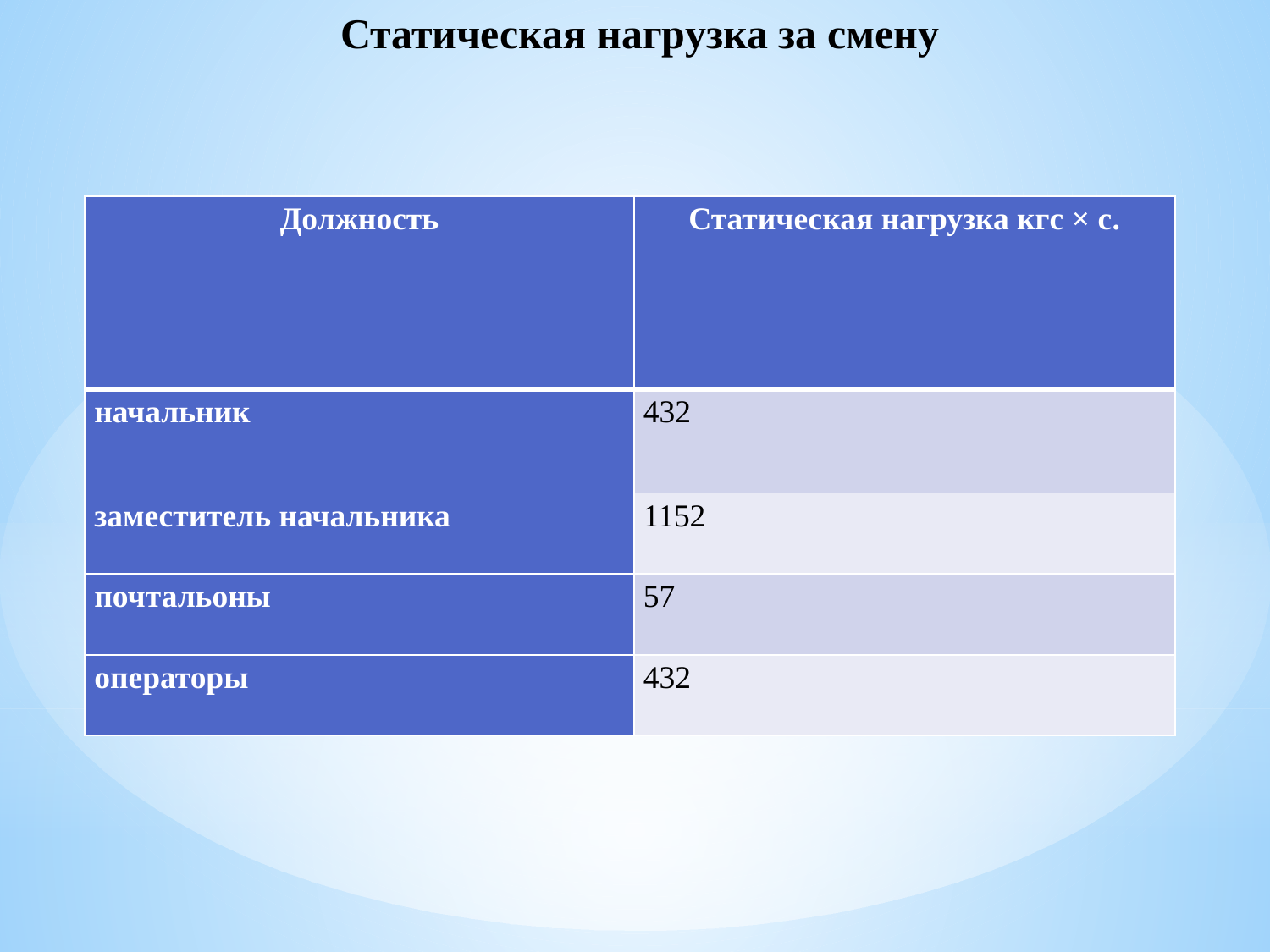

# Статическая нагрузка за смену
| Должность | Статическая нагрузка кгс × с. |
| --- | --- |
| начальник | 432 |
| заместитель начальника | 1152 |
| почтальоны | 57 |
| операторы | 432 |